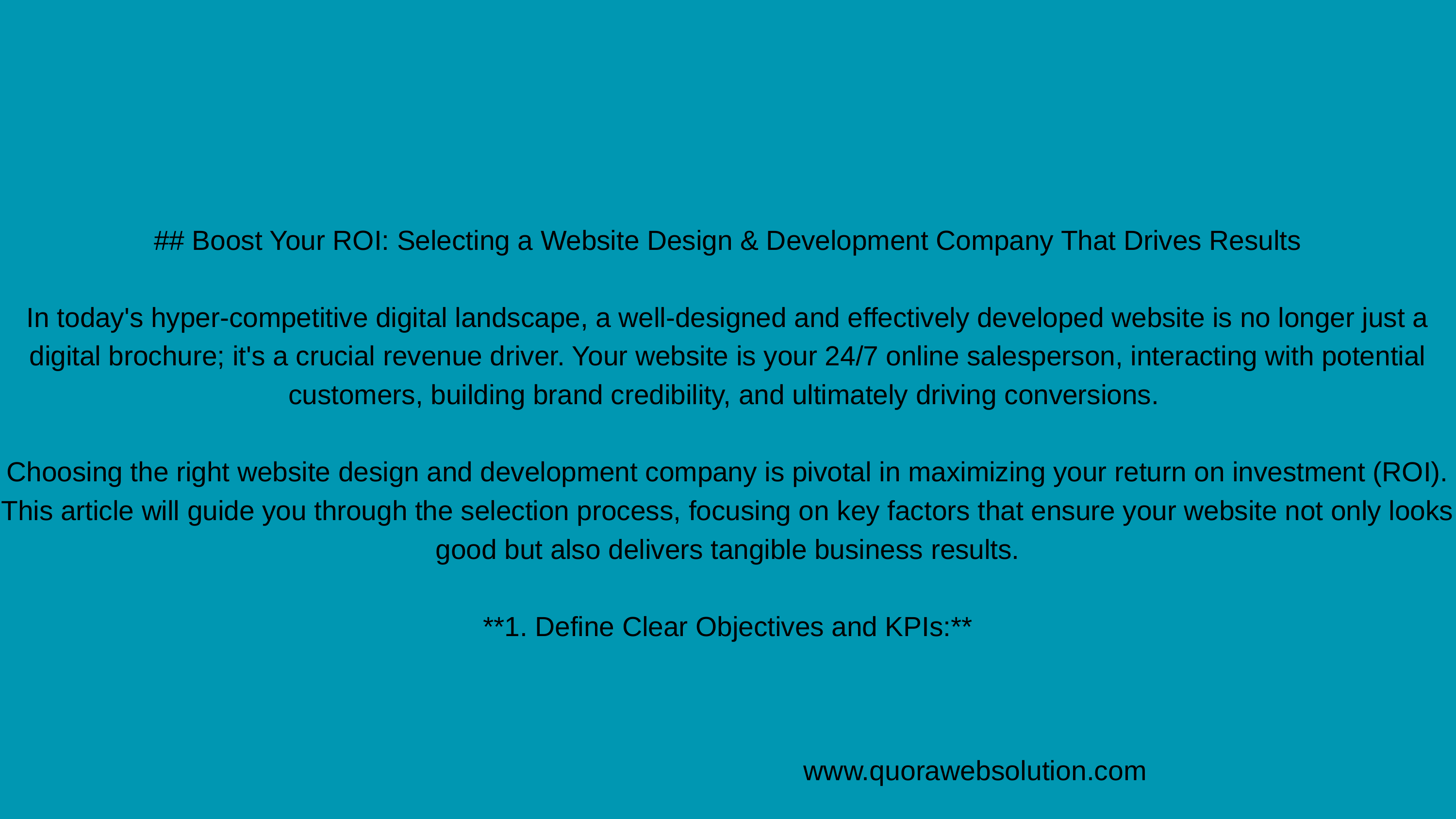

## Boost Your ROI: Selecting a Website Design & Development Company That Drives Results

In today's hyper-competitive digital landscape, a well-designed and effectively developed website is no longer just a digital brochure; it's a crucial revenue driver. Your website is your 24/7 online salesperson, interacting with potential customers, building brand credibility, and ultimately driving conversions.

Choosing the right website design and development company is pivotal in maximizing your return on investment (ROI). This article will guide you through the selection process, focusing on key factors that ensure your website not only looks good but also delivers tangible business results.

**1. Define Clear Objectives and KPIs:**

www.quorawebsolution.com